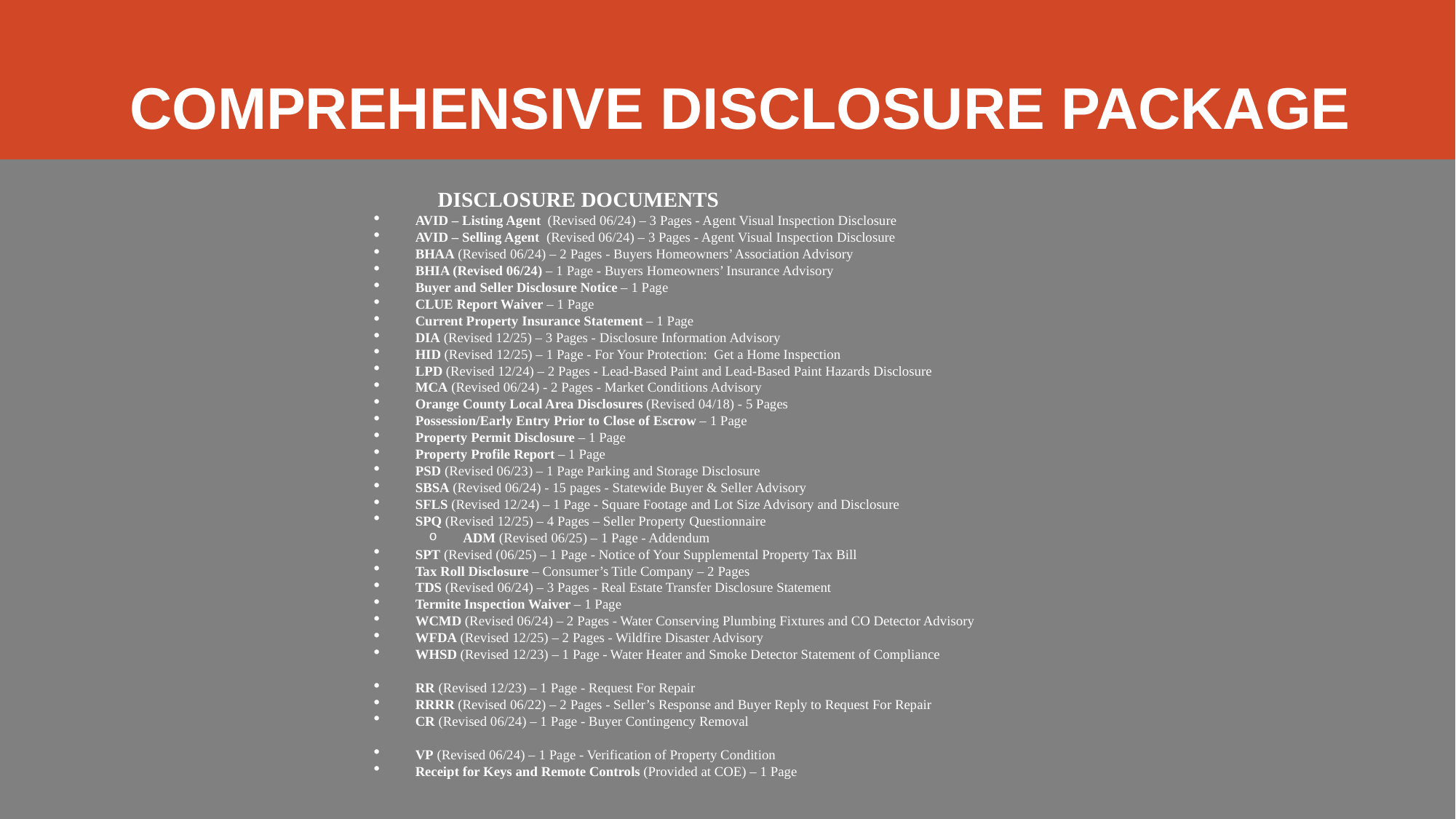

# COMPREHENSIVE DISCLOSURE PACKAGE

DISCLOSURE DOCUMENTS
AVID – Listing Agent  (Revised 06/24) – 3 Pages - Agent Visual Inspection Disclosure
AVID – Selling Agent  (Revised 06/24) – 3 Pages - Agent Visual Inspection Disclosure
BHAA (Revised 06/24) – 2 Pages - Buyers Homeowners’ Association Advisory
BHIA (Revised 06/24) – 1 Page - Buyers Homeowners’ Insurance Advisory
Buyer and Seller Disclosure Notice – 1 Page
CLUE Report Waiver – 1 Page
Current Property Insurance Statement – 1 Page
DIA (Revised 12/25) – 3 Pages - Disclosure Information Advisory
HID (Revised 12/25) – 1 Page - For Your Protection:  Get a Home Inspection
LPD (Revised 12/24) – 2 Pages - Lead-Based Paint and Lead-Based Paint Hazards Disclosure
MCA (Revised 06/24) - 2 Pages - Market Conditions Advisory
Orange County Local Area Disclosures (Revised 04/18) - 5 Pages
Possession/Early Entry Prior to Close of Escrow – 1 Page
Property Permit Disclosure – 1 Page
Property Profile Report – 1 Page
PSD (Revised 06/23) – 1 Page Parking and Storage Disclosure
SBSA (Revised 06/24) - 15 pages - Statewide Buyer & Seller Advisory
SFLS (Revised 12/24) – 1 Page - Square Footage and Lot Size Advisory and Disclosure
SPQ (Revised 12/25) – 4 Pages – Seller Property Questionnaire
ADM (Revised 06/25) – 1 Page - Addendum
SPT (Revised (06/25) – 1 Page - Notice of Your Supplemental Property Tax Bill
Tax Roll Disclosure – Consumer’s Title Company – 2 Pages
TDS (Revised 06/24) – 3 Pages - Real Estate Transfer Disclosure Statement
Termite Inspection Waiver – 1 Page
WCMD (Revised 06/24) – 2 Pages - Water Conserving Plumbing Fixtures and CO Detector Advisory
WFDA (Revised 12/25) – 2 Pages - Wildfire Disaster Advisory
WHSD (Revised 12/23) – 1 Page - Water Heater and Smoke Detector Statement of Compliance

RR (Revised 12/23) – 1 Page - Request For Repair
RRRR (Revised 06/22) – 2 Pages - Seller’s Response and Buyer Reply to Request For Repair
CR (Revised 06/24) – 1 Page - Buyer Contingency Removal

VP (Revised 06/24) – 1 Page - Verification of Property Condition
Receipt for Keys and Remote Controls (Provided at COE) – 1 Page